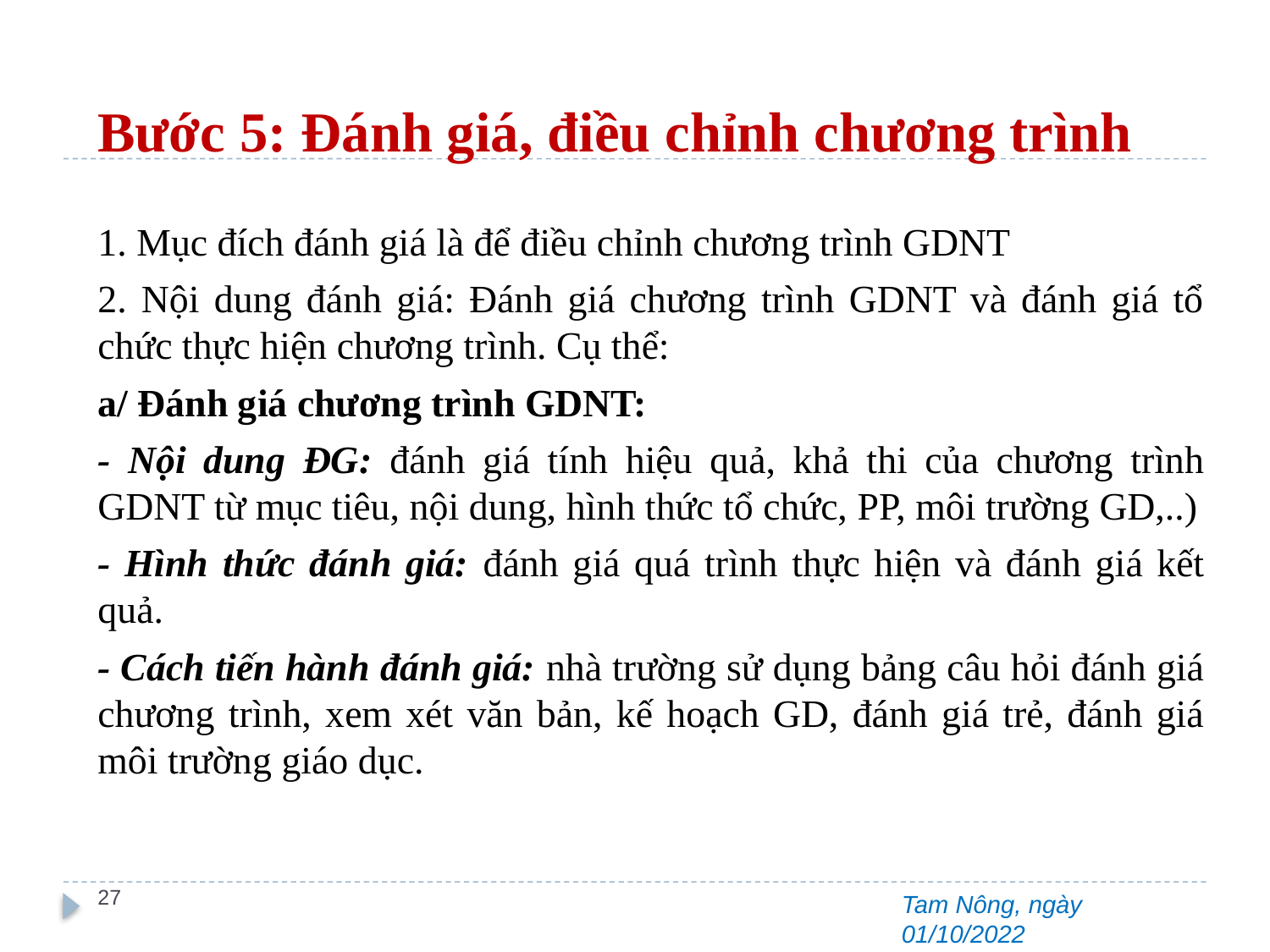

# Bước 5: Đánh giá, điều chỉnh chương trình
1. Mục đích đánh giá là để điều chỉnh chương trình GDNT
2. Nội dung đánh giá: Đánh giá chương trình GDNT và đánh giá tổ chức thực hiện chương trình. Cụ thể:
a/ Đánh giá chương trình GDNT:
- Nội dung ĐG: đánh giá tính hiệu quả, khả thi của chương trình GDNT từ mục tiêu, nội dung, hình thức tổ chức, PP, môi trường GD,..)
- Hình thức đánh giá: đánh giá quá trình thực hiện và đánh giá kết quả.
- Cách tiến hành đánh giá: nhà trường sử dụng bảng câu hỏi đánh giá chương trình, xem xét văn bản, kế hoạch GD, đánh giá trẻ, đánh giá môi trường giáo dục.
27
Tam Nông, ngày 01/10/2022